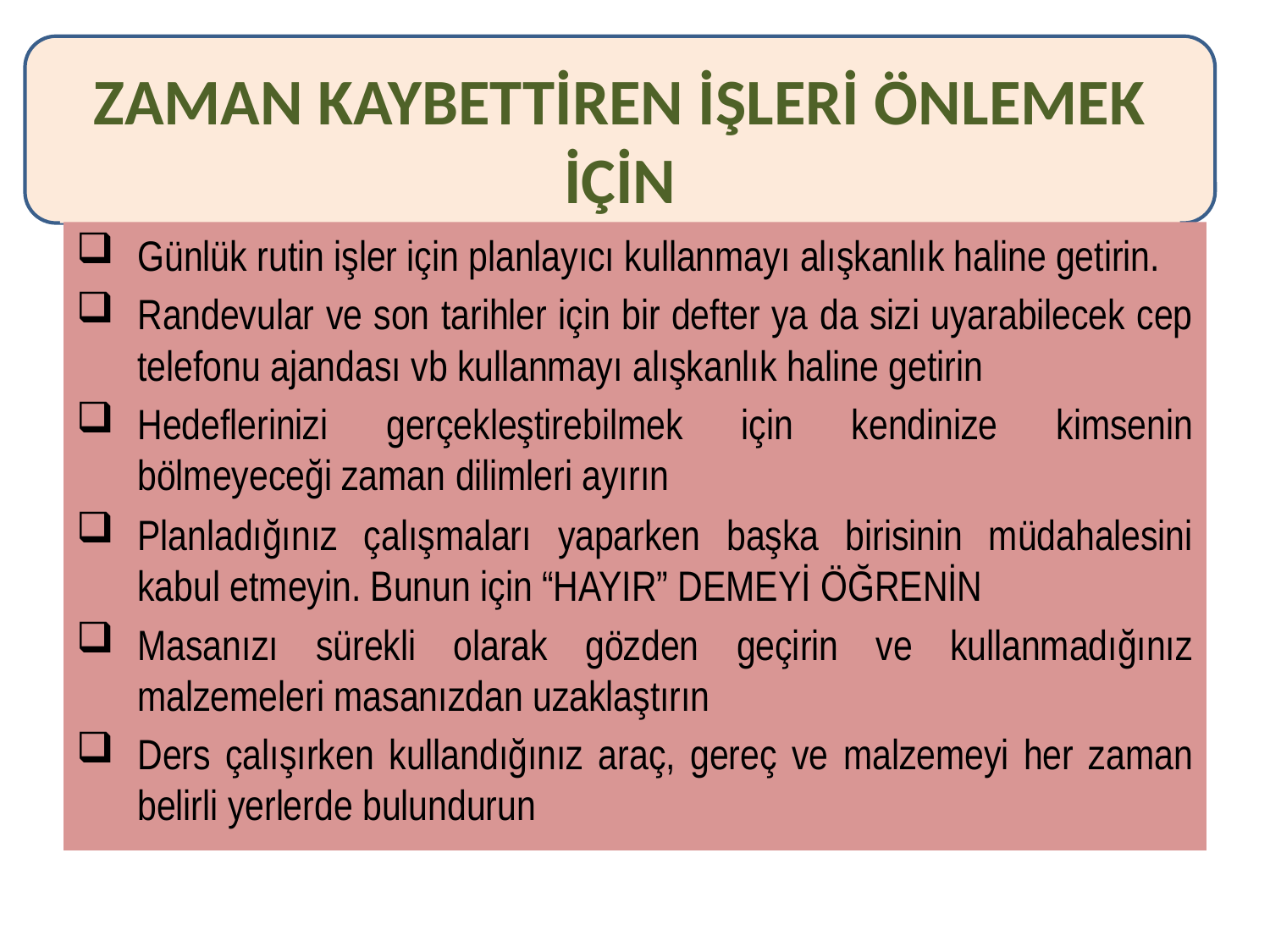

# ZAMAN KAYBETTİREN İŞLERİ ÖNLEMEK İÇİN
Günlük rutin işler için planlayıcı kullanmayı alışkanlık haline getirin.
Randevular ve son tarihler için bir defter ya da sizi uyarabilecek cep telefonu ajandası vb kullanmayı alışkanlık haline getirin
Hedeflerinizi gerçekleştirebilmek için kendinize kimsenin bölmeyeceği zaman dilimleri ayırın
Planladığınız çalışmaları yaparken başka birisinin müdahalesini kabul etmeyin. Bunun için “HAYIR” DEMEYİ ÖĞRENİN
Masanızı sürekli olarak gözden geçirin ve kullanmadığınız malzemeleri masanızdan uzaklaştırın
Ders çalışırken kullandığınız araç, gereç ve malzemeyi her zaman belirli yerlerde bulundurun